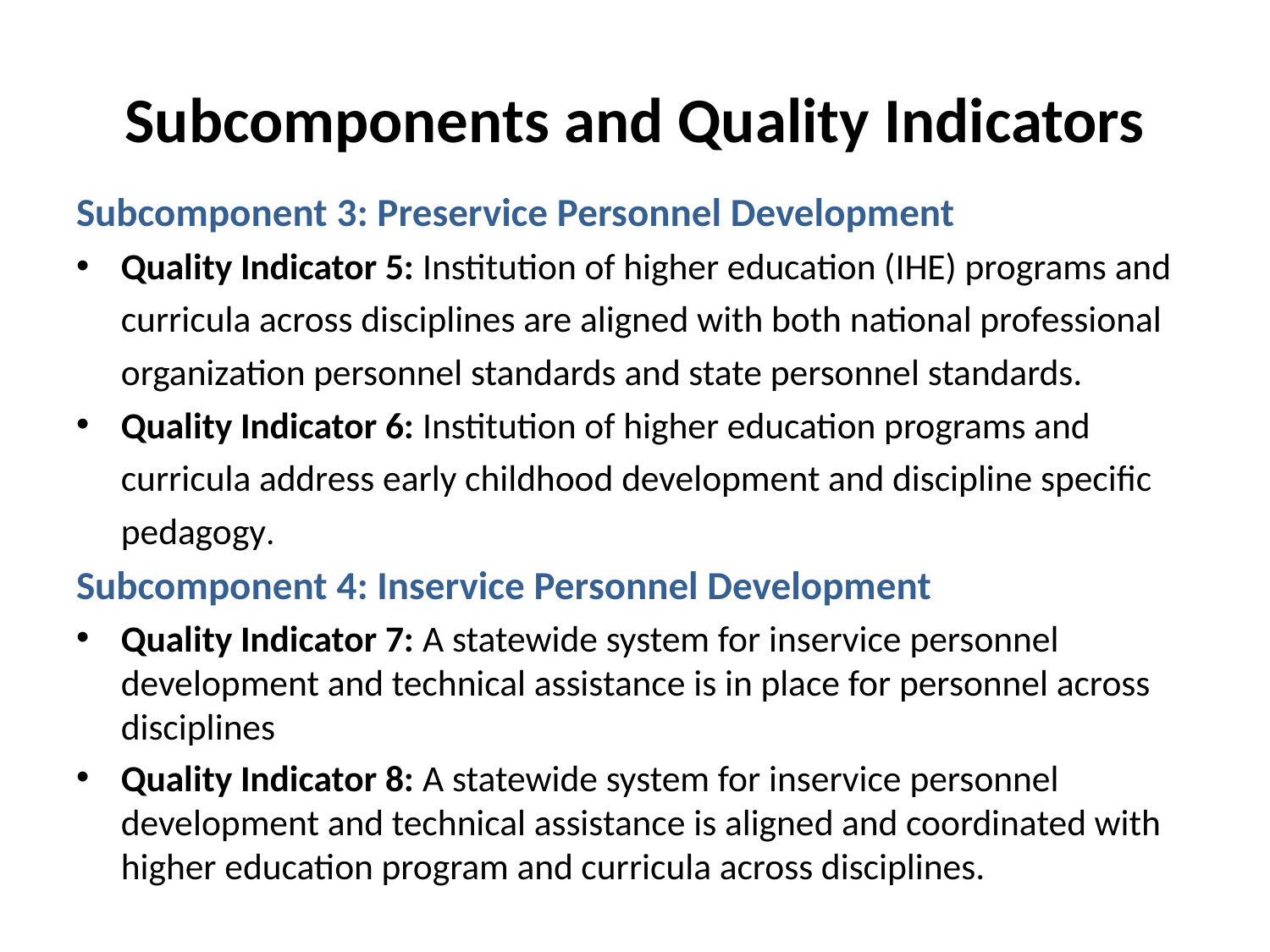

# Subcomponents and Quality Indicators
Subcomponent 3: Preservice Personnel Development
Quality Indicator 5: Institution of higher education (IHE) programs and curricula across disciplines are aligned with both national professional organization personnel standards and state personnel standards.
Quality Indicator 6: Institution of higher education programs and curricula address early childhood development and discipline specific pedagogy.
Subcomponent 4: Inservice Personnel Development
Quality Indicator 7: A statewide system for inservice personnel development and technical assistance is in place for personnel across disciplines
Quality Indicator 8: A statewide system for inservice personnel development and technical assistance is aligned and coordinated with higher education program and curricula across disciplines.